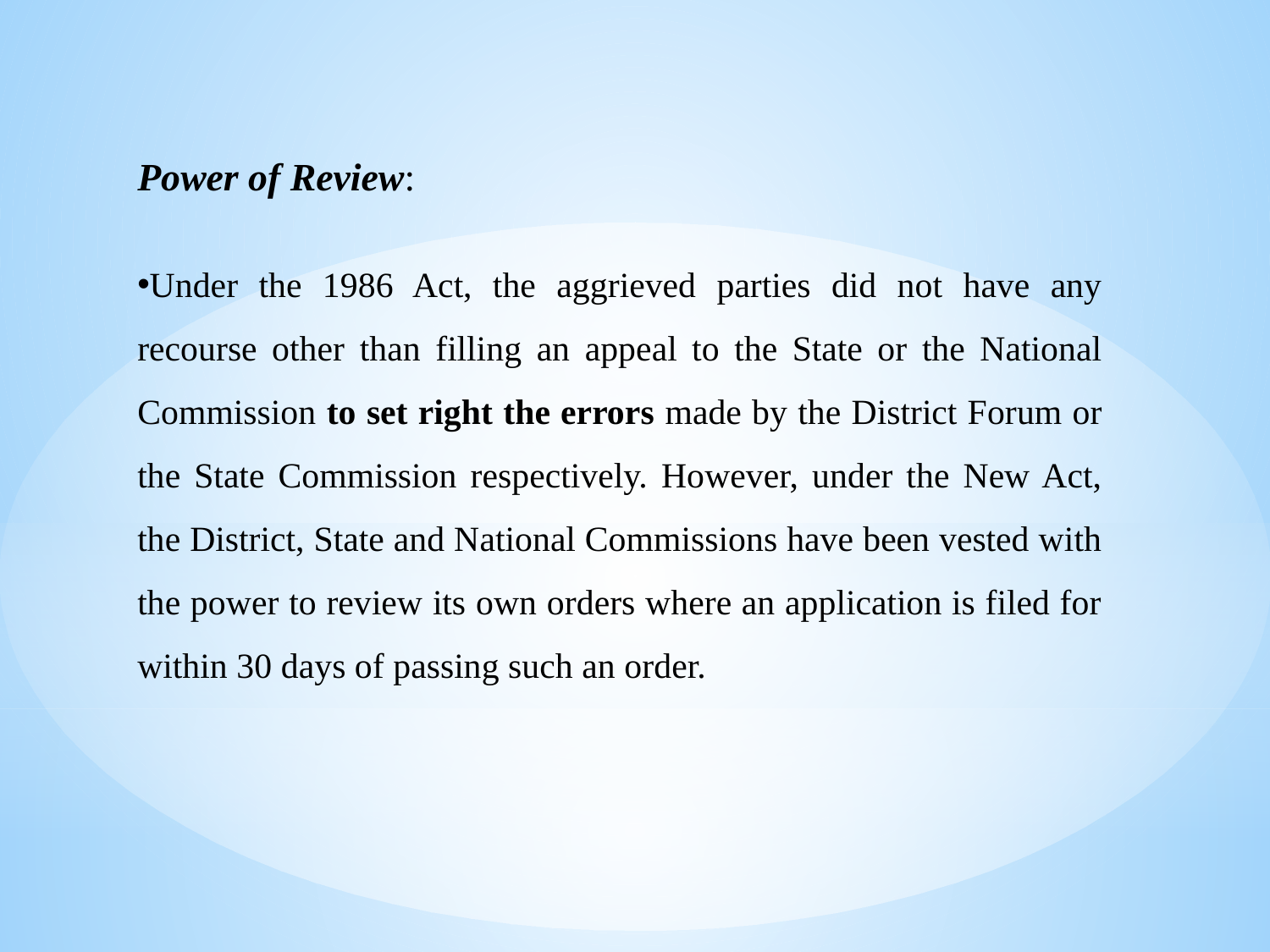

Power of Review:

Under the 1986 Act, the aggrieved parties did not have any recourse other than filling an appeal to the State or the National Commission to set right the errors made by the District Forum or the State Commission respectively. However, under the New Act, the District, State and National Commissions have been vested with the power to review its own orders where an application is filed for within 30 days of passing such an order.